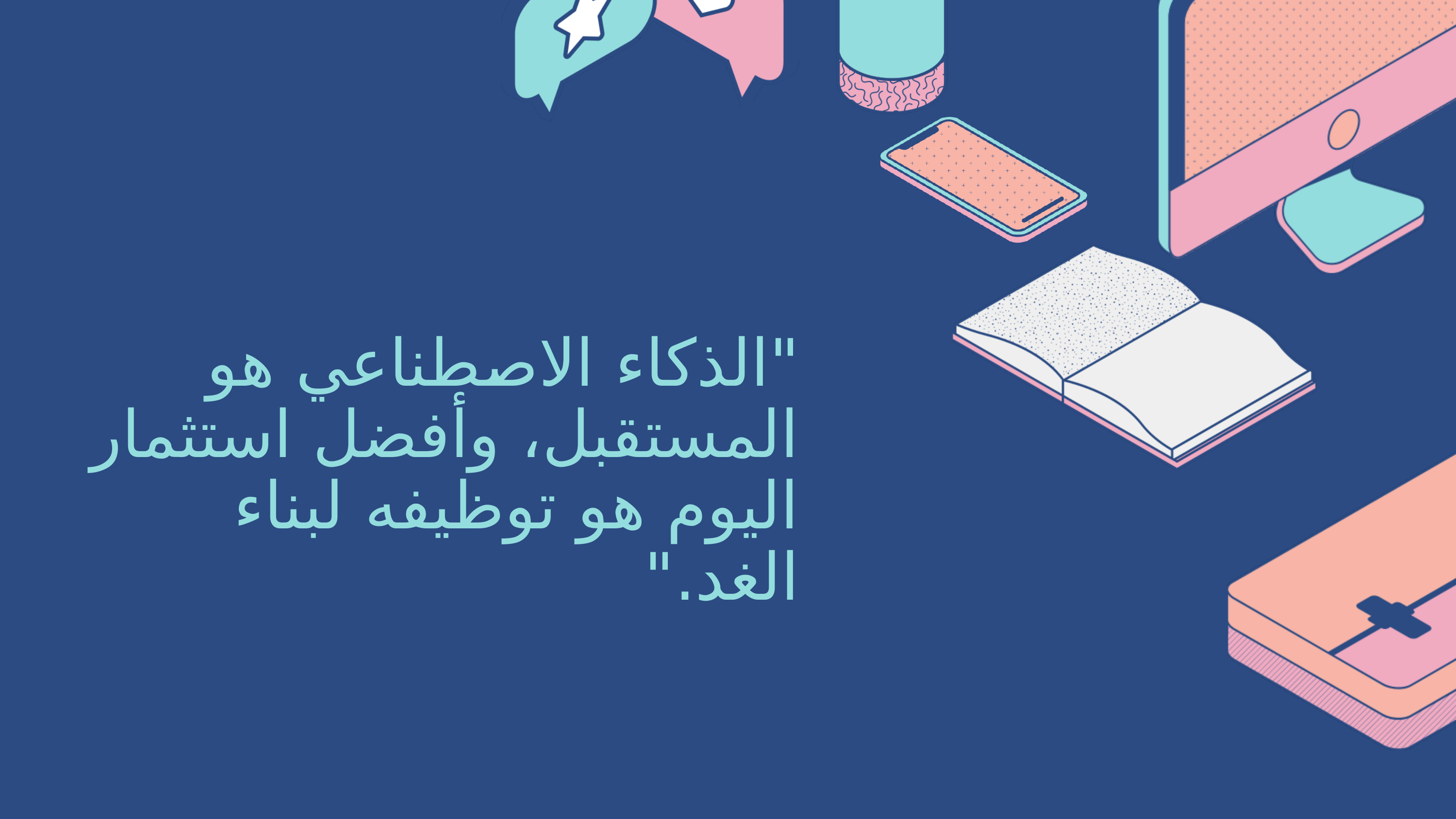

"الذكاء الاصطناعي هو المستقبل، وأفضل استثمار اليوم هو توظيفه لبناء الغد."